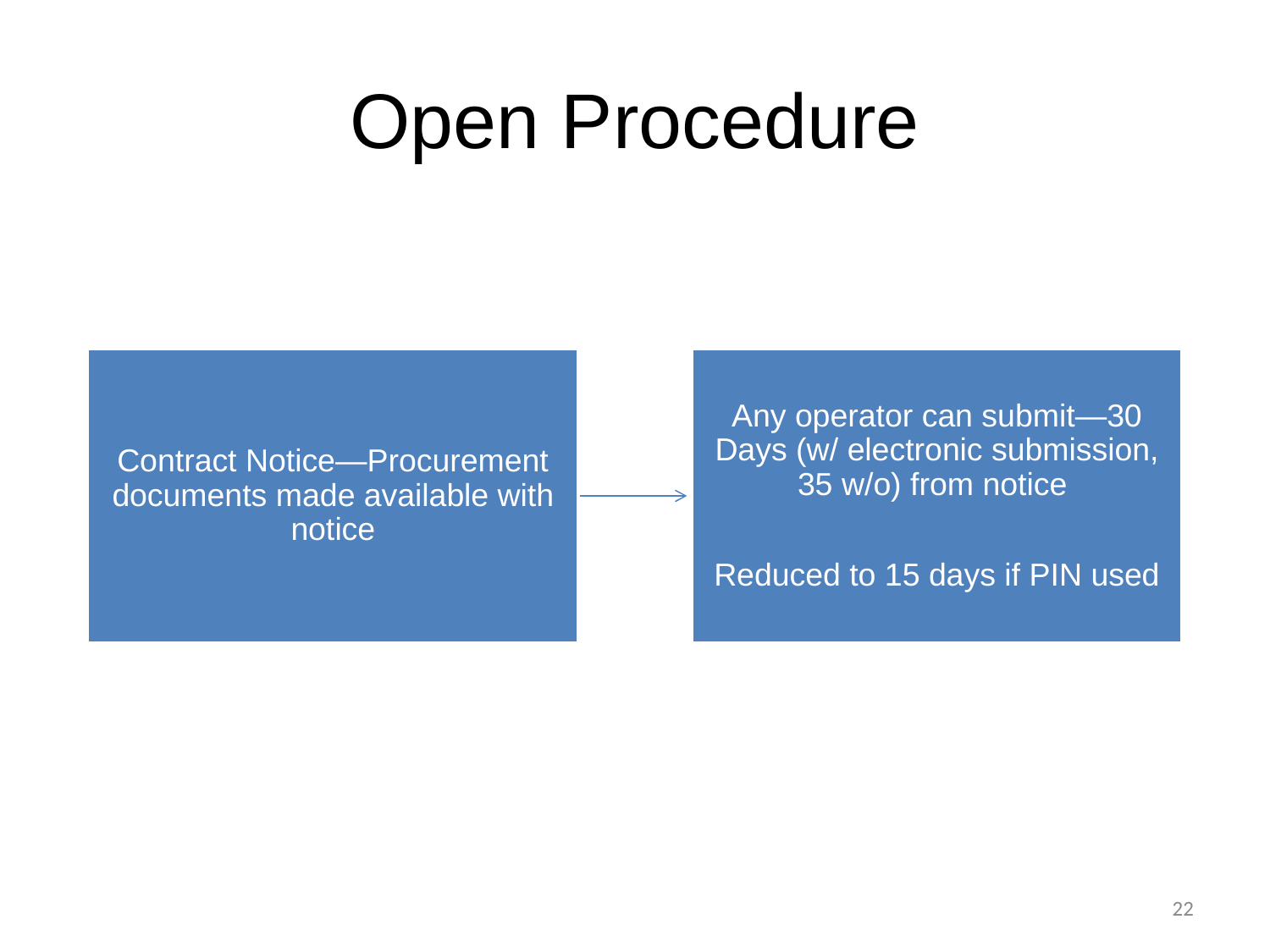

# Open Procedure

Contract Notice—Procurement documents made available with notice
Any operator can submit—30 Days (w/ electronic submission, 35 w/o) from notice

Reduced to 15 days if PIN used
22